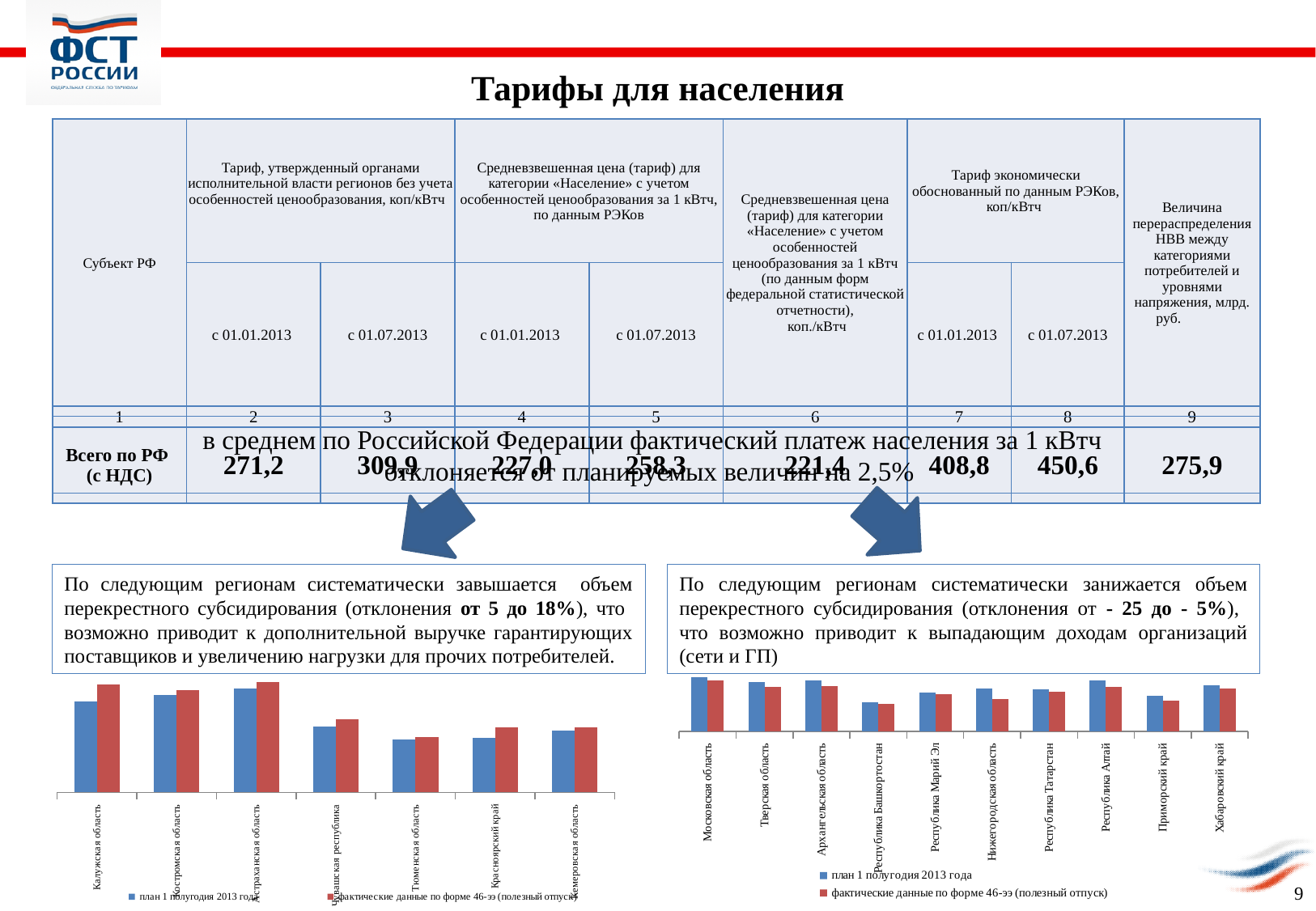

Тарифы для населения
| Субъект РФ | Тариф, утвержденный органами исполнительной власти регионов без учета особенностей ценообразования, коп/кВтч |  | Средневзвешенная цена (тариф) для категории «Население» с учетом особенностей ценообразования за 1 кВтч, по данным РЭКов |  | Средневзвешенная цена (тариф) для категории «Население» с учетом особенностей ценообразования за 1 кВтч (по данным форм федеральной статистической отчетности), коп./кВтч | Тариф экономически обоснованный по данным РЭКов, коп/кВтч |  | Величина перераспределения НВВ между категориями потребителей и уровнями напряжения, млрд. руб. |
| --- | --- | --- | --- | --- | --- | --- | --- | --- |
|  | с 01.01.2013 | с 01.07.2013 | с 01.01.2013 | с 01.07.2013 |  | с 01.01.2013 | с 01.07.2013 |  |
| 1 | 2 | 3 | 4 | 5 | 6 | 7 | 8 | 9 |
| Всего по РФ (с НДС) | 271,2 | 309,9 | 227,0 | 258,3 | 221,4 | 408,8 | 450,6 | 275,9 |
в среднем по Российской Федерации фактический платеж населения за 1 кВтч
отклоняется от планируемых величин на 2,5%

По следующим регионам систематически занижается объем перекрестного субсидирования (отклонения от - 25 до - 5%),
что возможно приводит к выпадающим доходам организаций (сети и ГП)
По следующим регионам систематически завышается  объем перекрестного субсидирования (отклонения от 5 до 18%), что  возможно приводит к дополнительной выручке гарантирующих поставщиков и увеличению нагрузки для прочих потребителей.

### Chart

| Category | план 1 полугодия 2013 года | фактические данные по форме 46-ээ (полезный отпуск) |
|---|---|---|
| Калужская область | 241.23596120894746 | 286.00856639999995 |
| Костромская область | 258.30668528299105 | 270.9574474 |
| Астраханская область | 274.93934901659856 | 292.8952387999999 |
| Чувашская республика | 174.3590509250875 | 194.56457439999994 |
| Тюменская область | 139.4322694362822 | 145.8431392 |
| Красноярский край | 145.49749194755697 | 171.5202649 |
| Кемеровская область | 163.81639712877796 | 171.73168539999998 |

### Chart

| Category | план 1 полугодия 2013 года | фактические данные по форме 46-ээ (полезный отпуск) |
|---|---|---|
| Московская область | 320.56070029849786 | 298.2278898 |
| Тверская область | 290.47178186594533 | 264.4464926 |
| Архангельская область | 300.65533913122016 | 264.6653297 |
| Республика Башкортостан | 171.36021103073762 | 162.58572990000005 |
| Республика Марий Эл | 227.6962243083412 | 217.66844660000007 |
| Нижегородская область | 252.87404130437523 | 188.5851516 |
| Республика Татарстан | 247.2524800000001 | 231.21636619999998 |
| Республика Алтай | 300.6518888786417 | 261.1479688000001 |
| Приморский край | 208.09474791219864 | 182.19775339999998 |
| Хабаровский край | 271.86192798660085 | 252.1568281 |
9